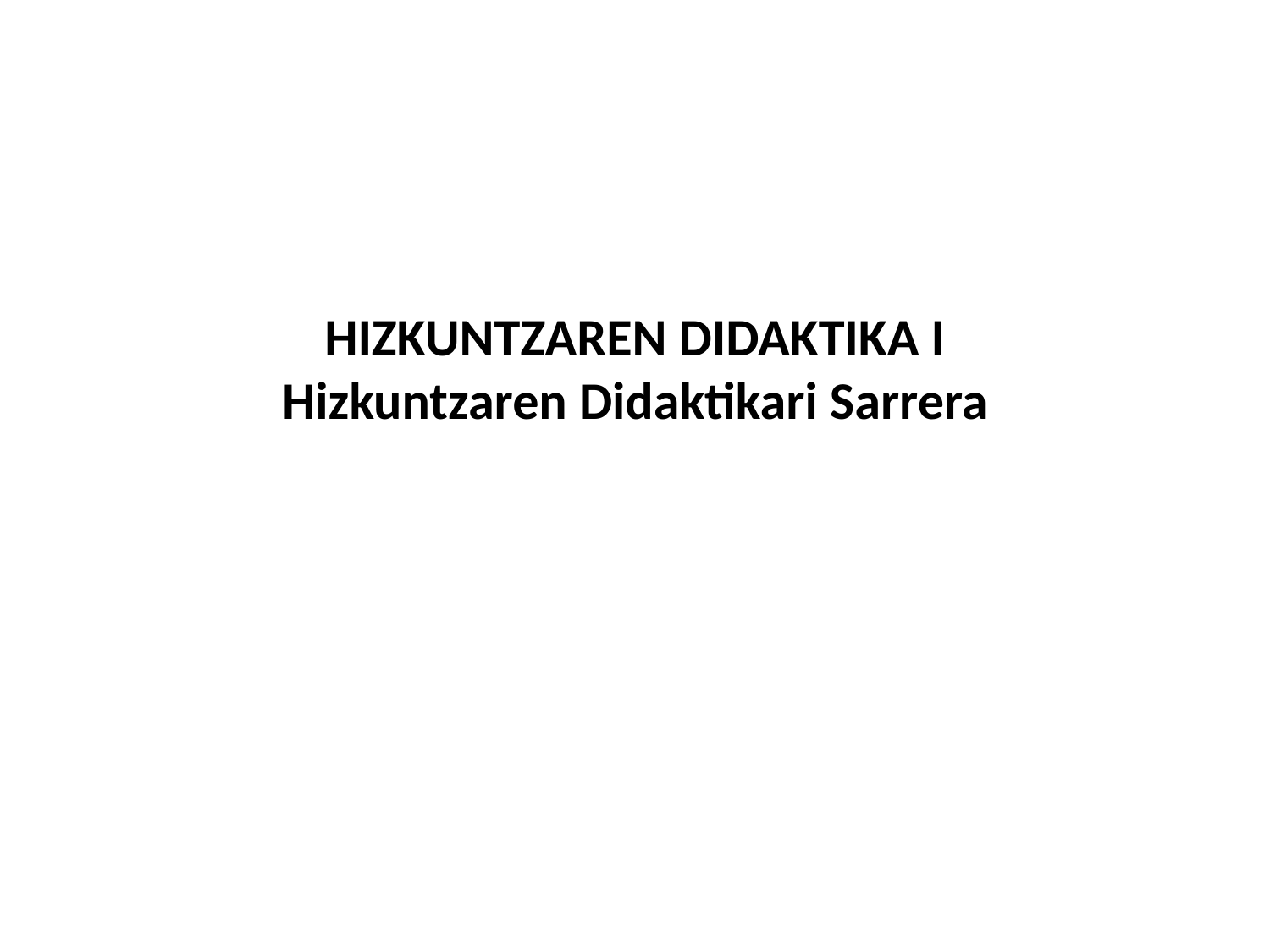

# HIZKUNTZAREN DIDAKTIKA I Hizkuntzaren Didaktikari Sarrera